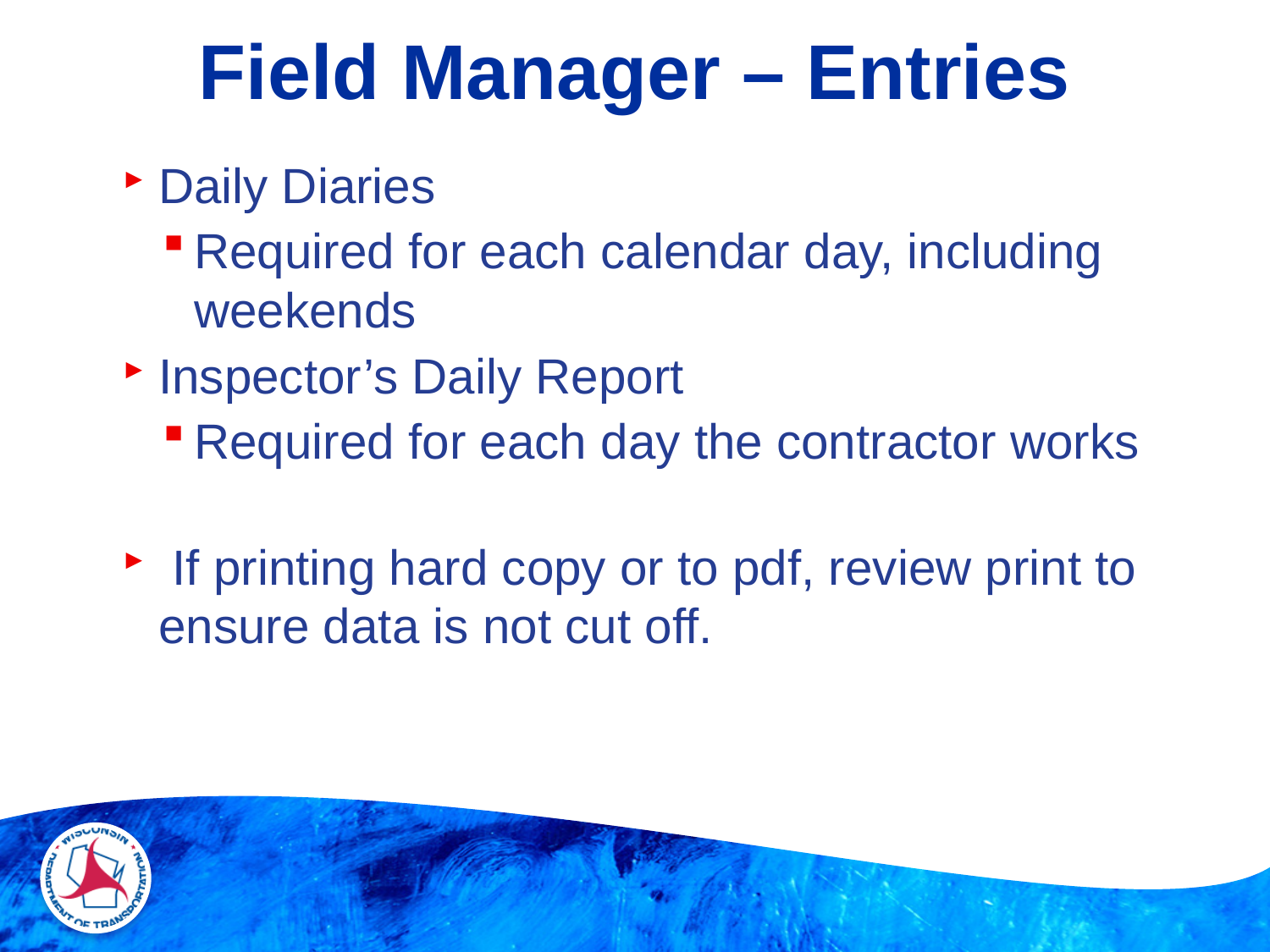

# Field Manager – Entries
Daily Diaries
Required for each calendar day, including weekends
Inspector’s Daily Report
Required for each day the contractor works
 If printing hard copy or to pdf, review print to ensure data is not cut off.